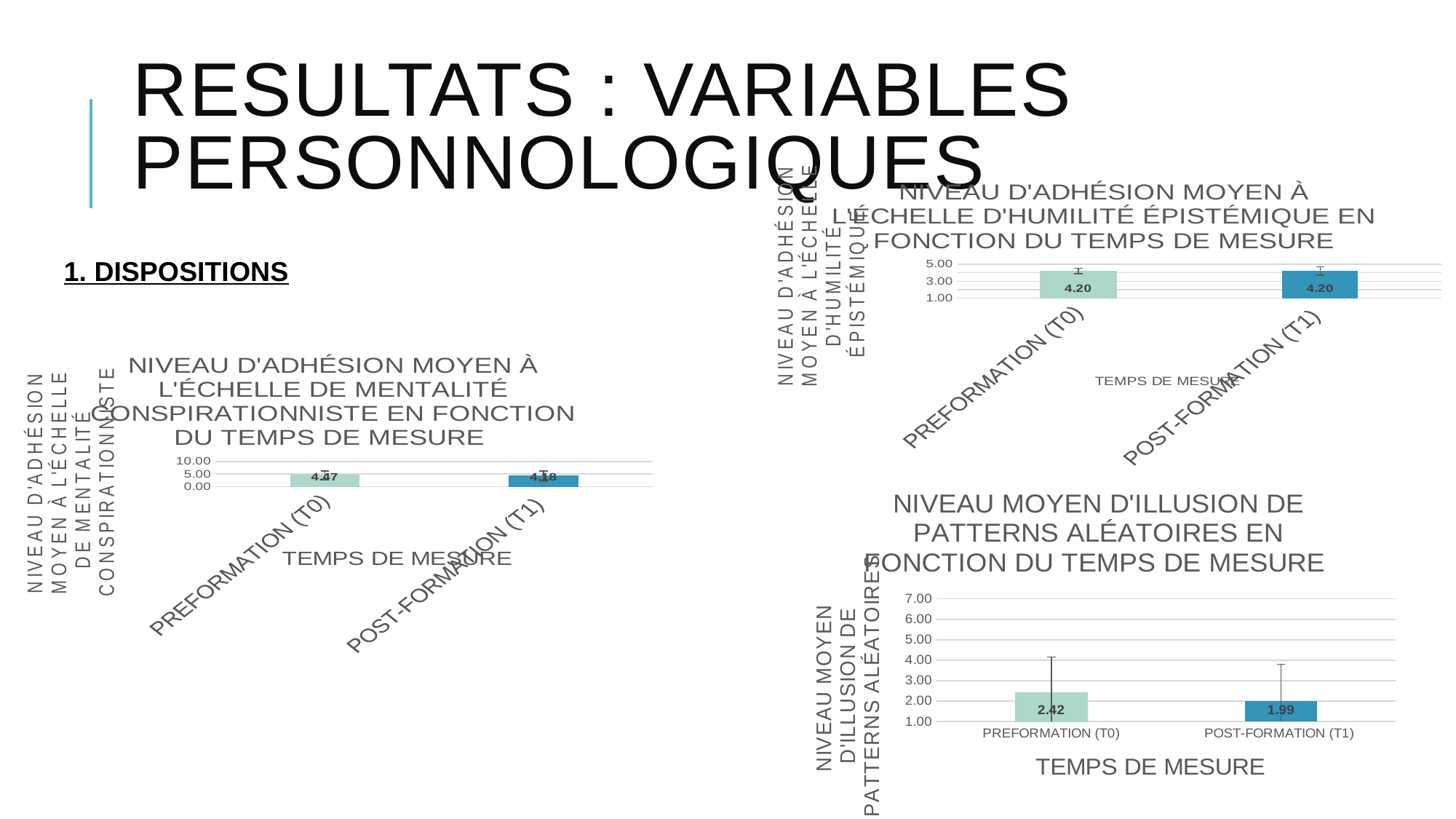

# Resultats : variables personnologiques

### Chart: NIVEAU D'ADHÉSION MOYEN À L'ÉCHELLE D'HUMILITÉ ÉPISTÉMIQUE EN FONCTION DU TEMPS DE MESURE

| Category | HUMILITE ESPITEMIQUE |
|---|---|
| PREFORMATION (T0) | 4.203 |
| POST-FORMATION (T1)  | 4.199 |
1. DISPOSITIONS

### Chart: NIVEAU D'ADHÉSION MOYEN À L'ÉCHELLE DE MENTALITÉ CONSPIRATIONNISTE EN FONCTION DU TEMPS DE MESURE

| Category | MENTALITE CONSPIRATIONNISTE |
|---|---|
| PREFORMATION (T0) | 4.47 |
| POST-FORMATION (T1)  | 4.175 |

### Chart: NIVEAU MOYEN D'ILLUSION DE PATTERNS ALÉATOIRES EN FONCTION DU TEMPS DE MESURE

| Category | ILLUSION DE PATTERNS |
|---|---|
| PREFORMATION (T0) | 2.424 |
| POST-FORMATION (T1)  | 1.986 |